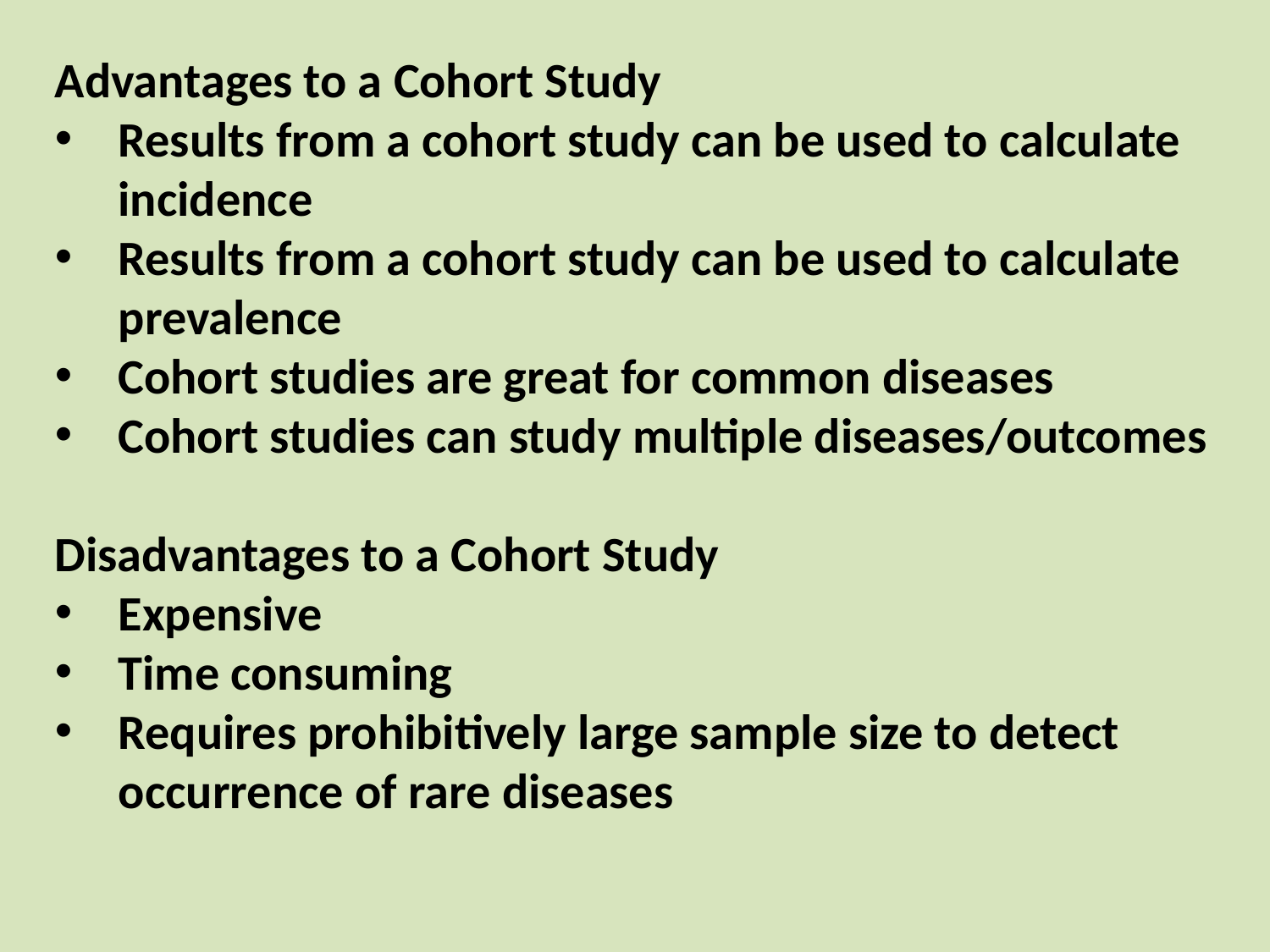

Advantages to a Cohort Study
Results from a cohort study can be used to calculate incidence
Results from a cohort study can be used to calculate prevalence
Cohort studies are great for common diseases
Cohort studies can study multiple diseases/outcomes

Disadvantages to a Cohort Study
Expensive
Time consuming
Requires prohibitively large sample size to detect occurrence of rare diseases